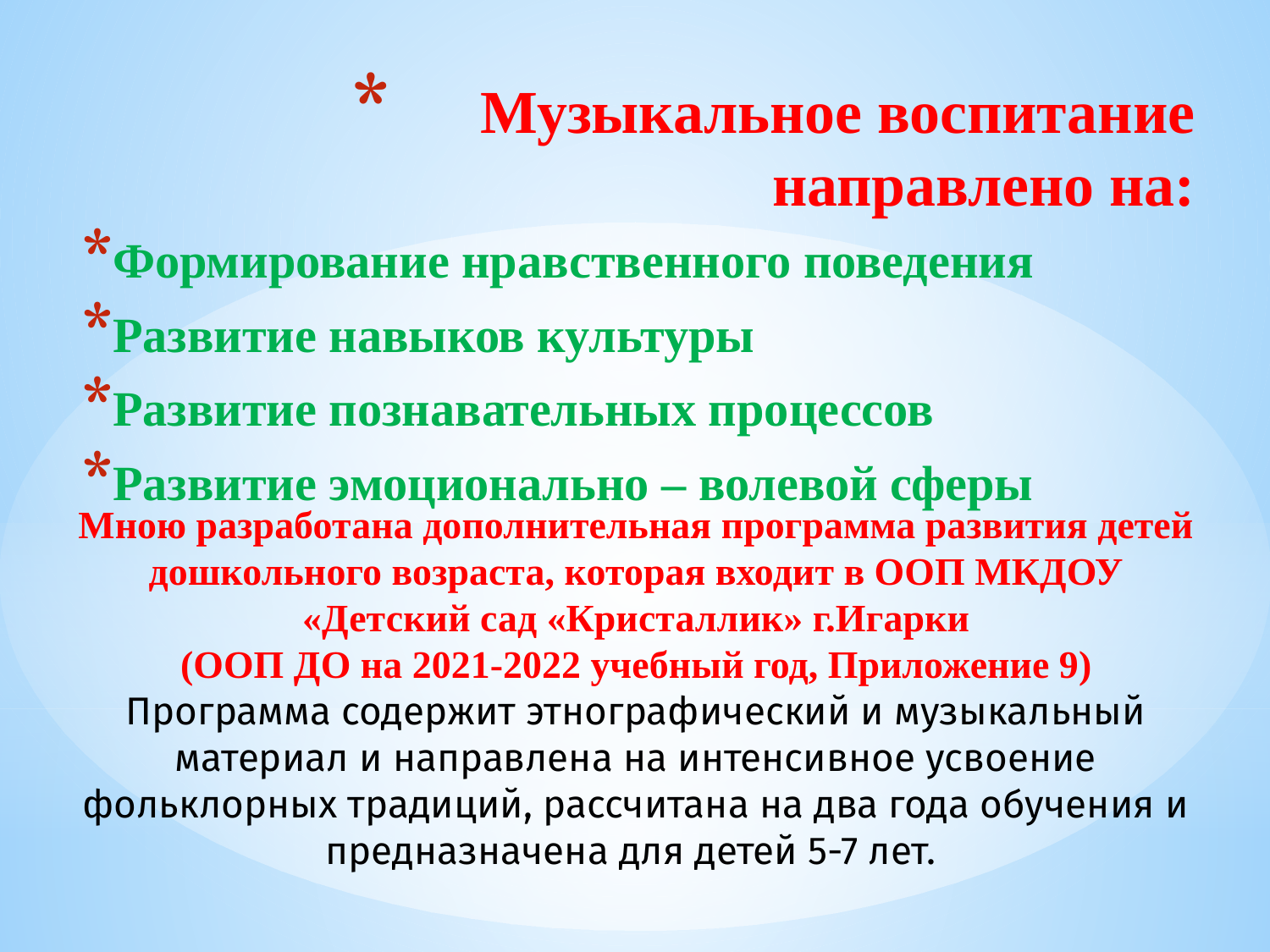

# Музыкальное воспитание направлено на:
Формирование нравственного поведения
Развитие навыков культуры
Развитие познавательных процессов
Развитие эмоционально – волевой сферы

Мною разработана дополнительная программа развития детей дошкольного возраста, которая входит в ООП МКДОУ «Детский сад «Кристаллик» г.Игарки
(ООП ДО на 2021-2022 учебный год, Приложение 9)
Программа содержит этнографический и музыкальный материал и направлена на интенсивное усвоение фольклорных традиций, рассчитана на два года обучения и предназначена для детей 5-7 лет.